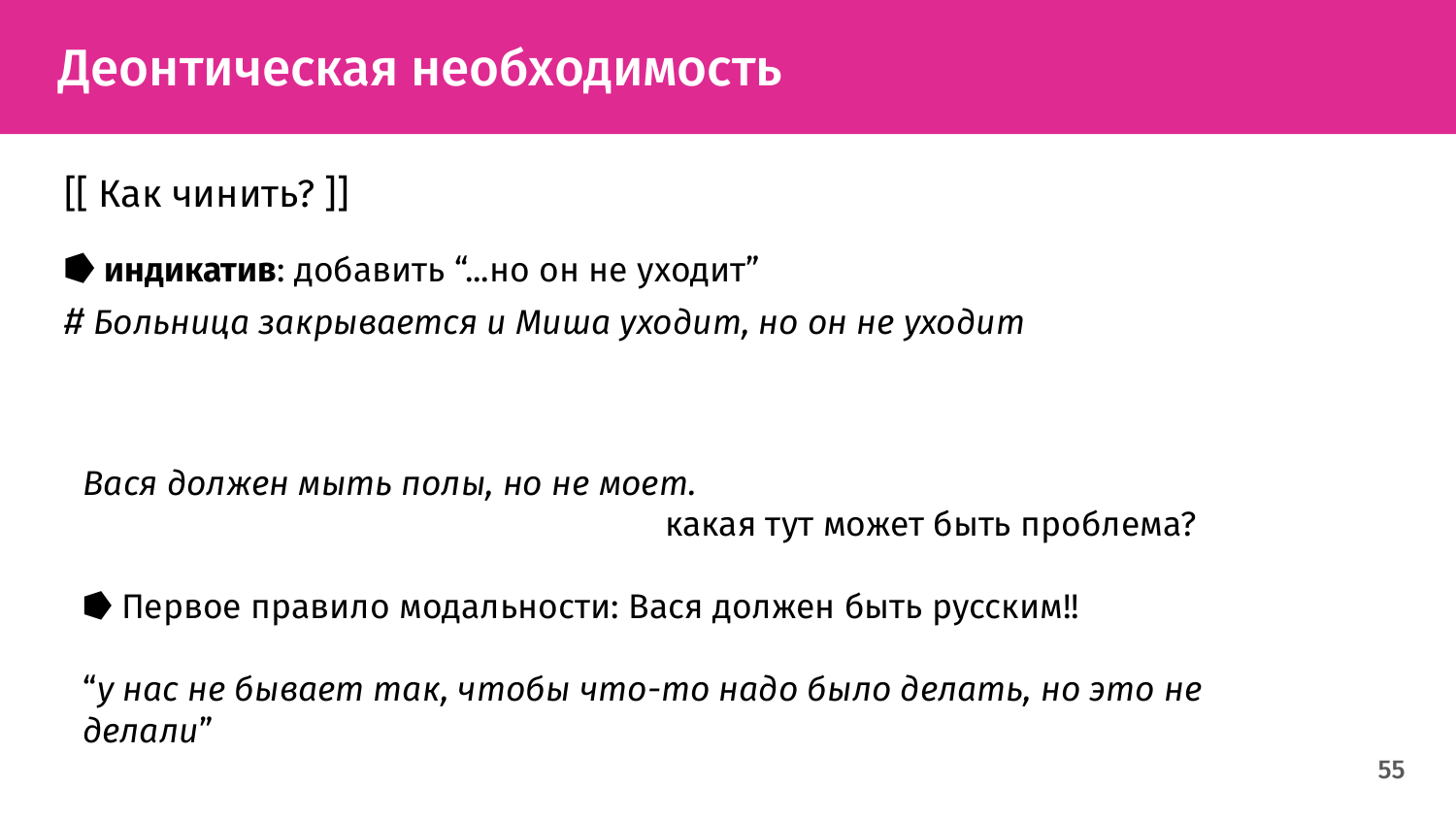

# Деонтическая необходимость
[[ Как чинить? ]]
⭓ индикатив: добавить “...но он не уходит”
# Больница закрывается и Миша уходит, но он не уходит
Вася должен мыть полы, но не моет.
какая тут может быть проблема?

⭓ Первое правило модальности: Вася должен быть русским!!

“у нас не бывает так, чтобы что-то надо было делать, но это не делали”
55